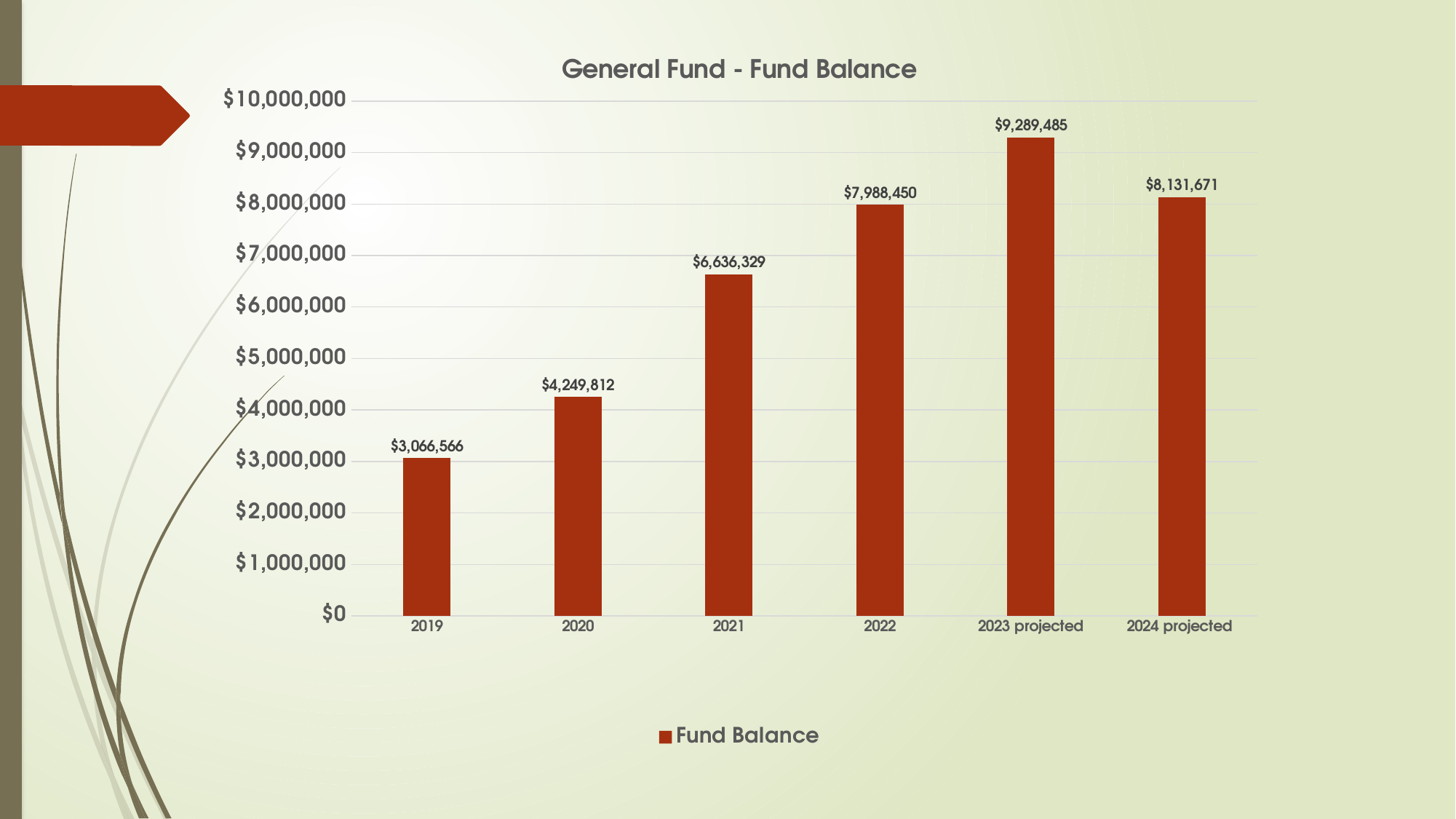

### Chart: General Fund - Fund Balance

| Category | Fund Balance |
|---|---|
| 2019 | 3066566.0 |
| 2020 | 4249812.0 |
| 2021 | 6636329.0 |
| 2022 | 7988450.0 |
| 2023 projected | 9289485.0 |
| 2024 projected  | 8131671.0 |